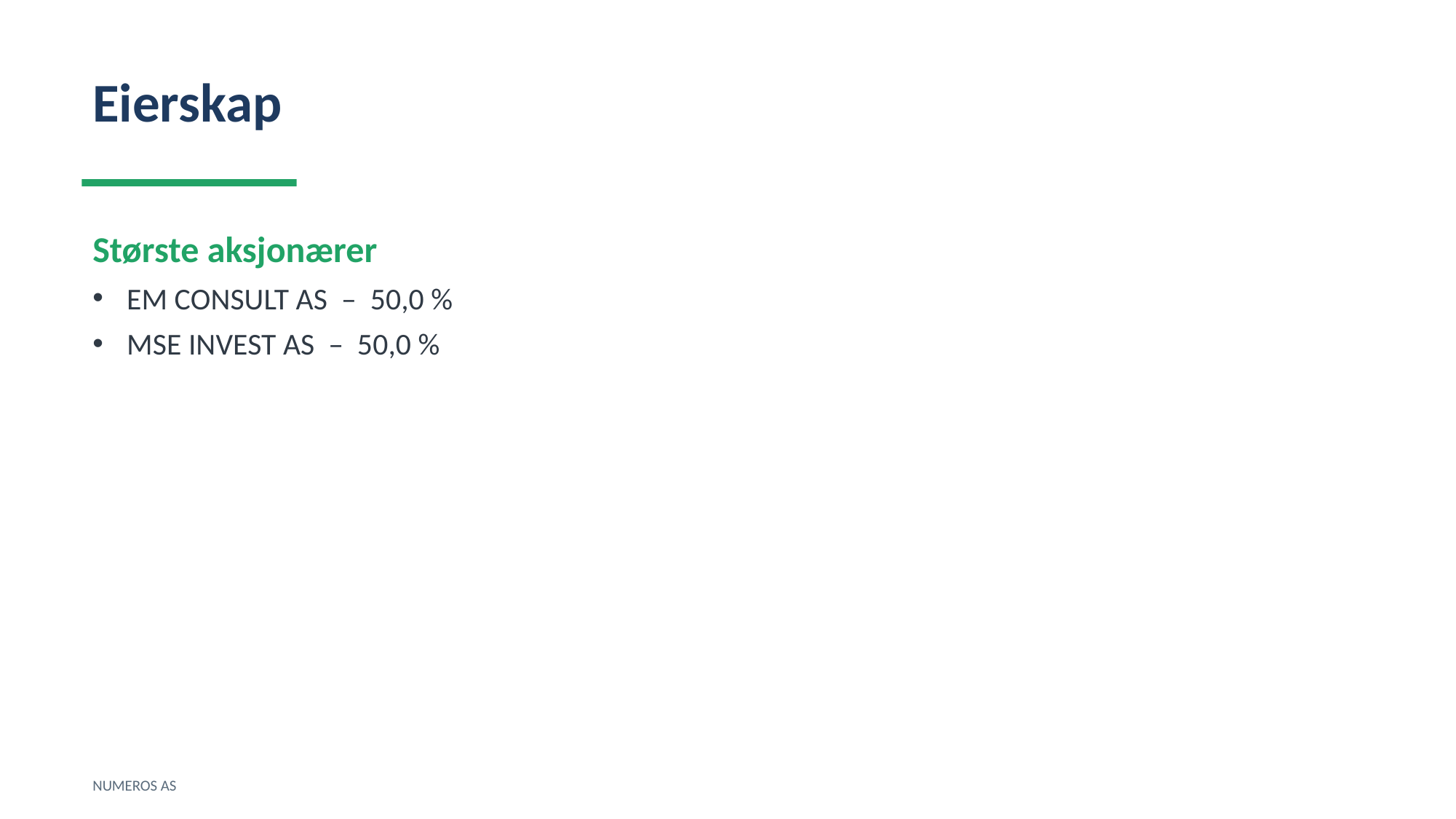

Eierskap

Største aksjonærer
EM CONSULT AS  –  50,0 %
MSE INVEST AS  –  50,0 %
NUMEROS AS